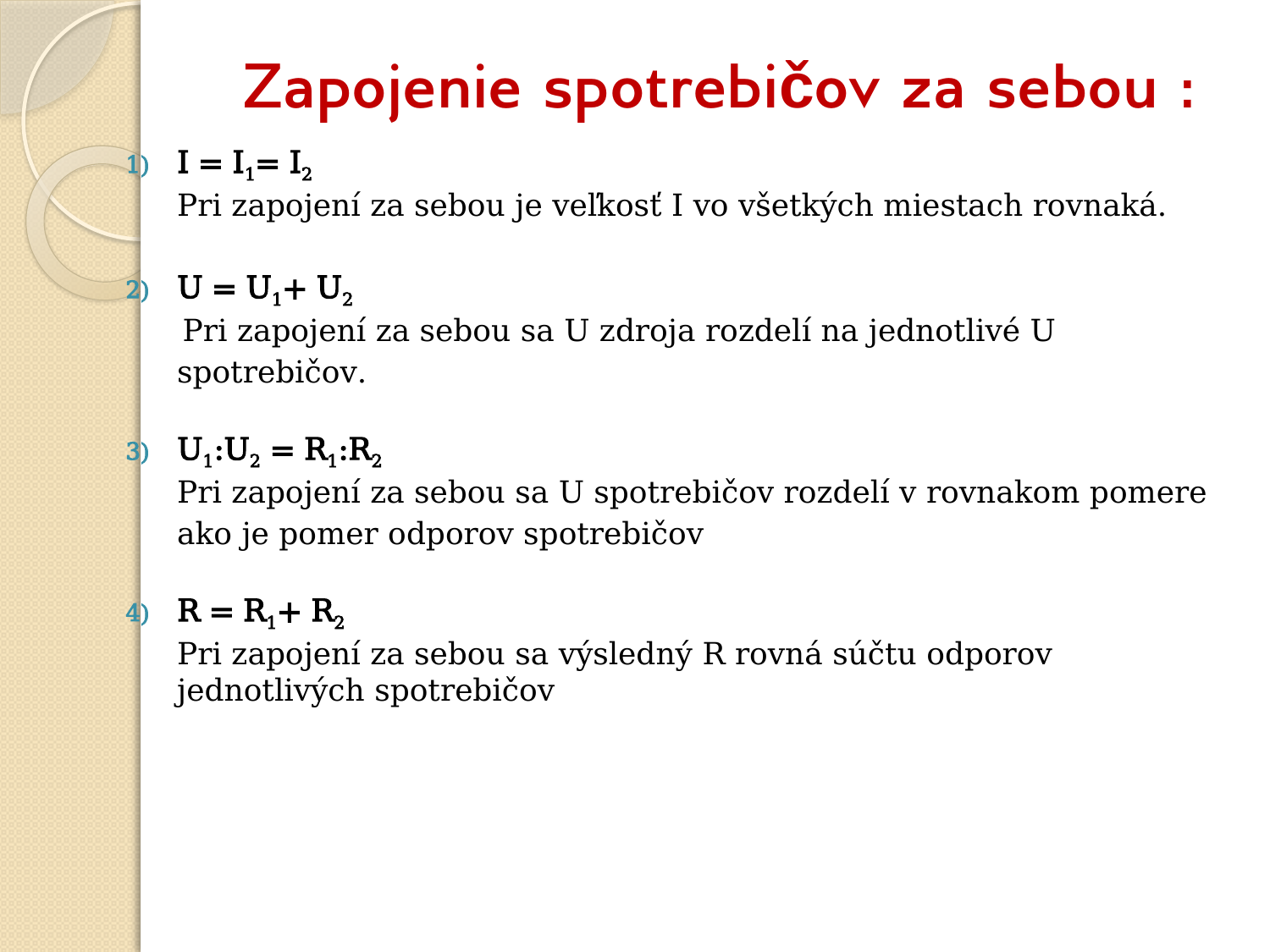

# Zapojenie spotrebičov za sebou :
I = I1= I2
	Pri zapojení za sebou je veľkosť I vo všetkých miestach rovnaká.

U = U1+ U2
	 Pri zapojení za sebou sa U zdroja rozdelí na jednotlivé U spotrebičov.

U1:U2 = R1:R2
	Pri zapojení za sebou sa U spotrebičov rozdelí v rovnakom pomere ako je pomer odporov spotrebičov

R = R1+ R2
	Pri zapojení za sebou sa výsledný R rovná súčtu odporov jednotlivých spotrebičov